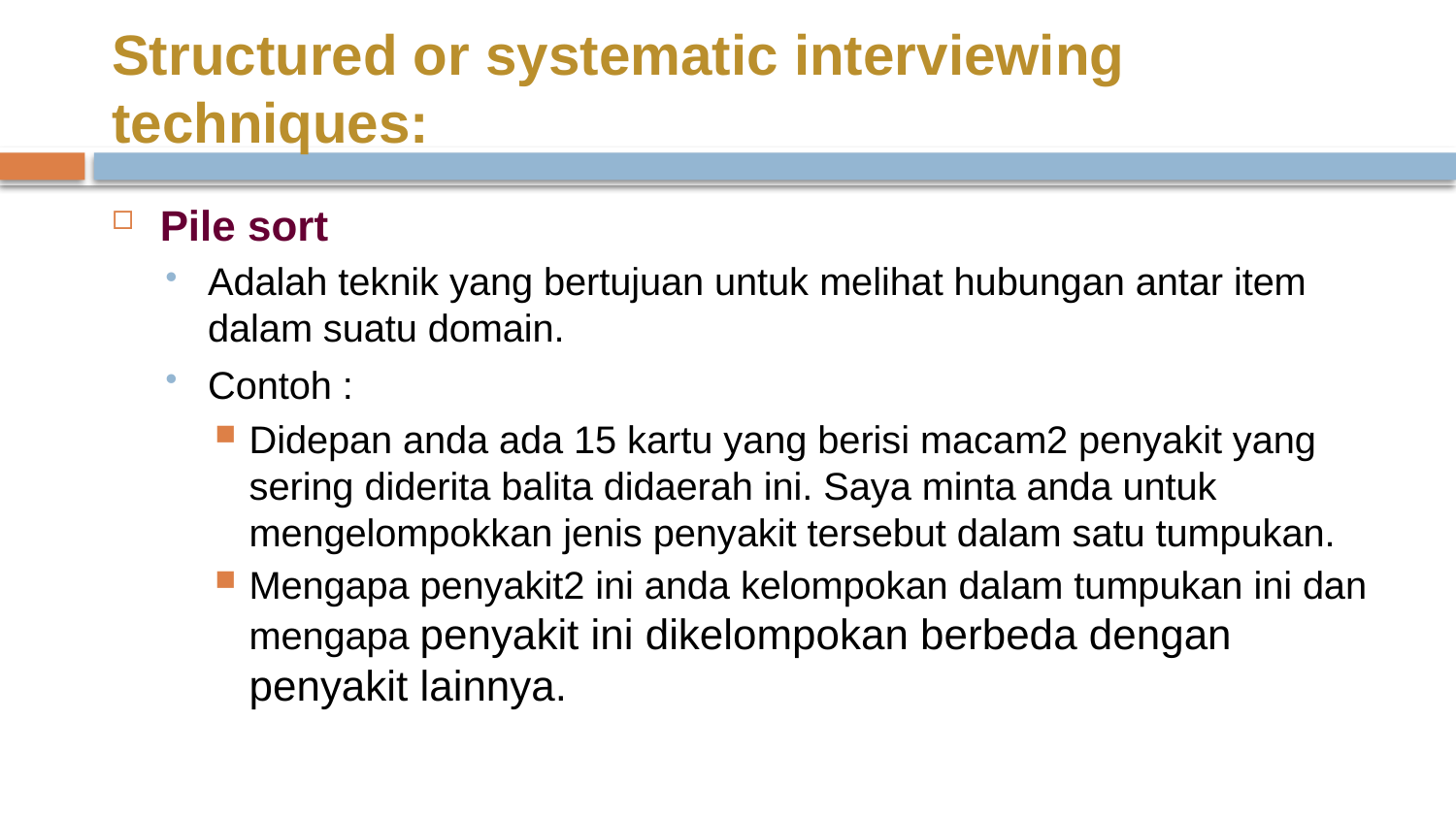

# Structured or systematic interviewing techniques:
Pile sort
Adalah teknik yang bertujuan untuk melihat hubungan antar item dalam suatu domain.
Contoh :
Didepan anda ada 15 kartu yang berisi macam2 penyakit yang sering diderita balita didaerah ini. Saya minta anda untuk mengelompokkan jenis penyakit tersebut dalam satu tumpukan.
Mengapa penyakit2 ini anda kelompokan dalam tumpukan ini dan mengapa penyakit ini dikelompokan berbeda dengan penyakit lainnya.